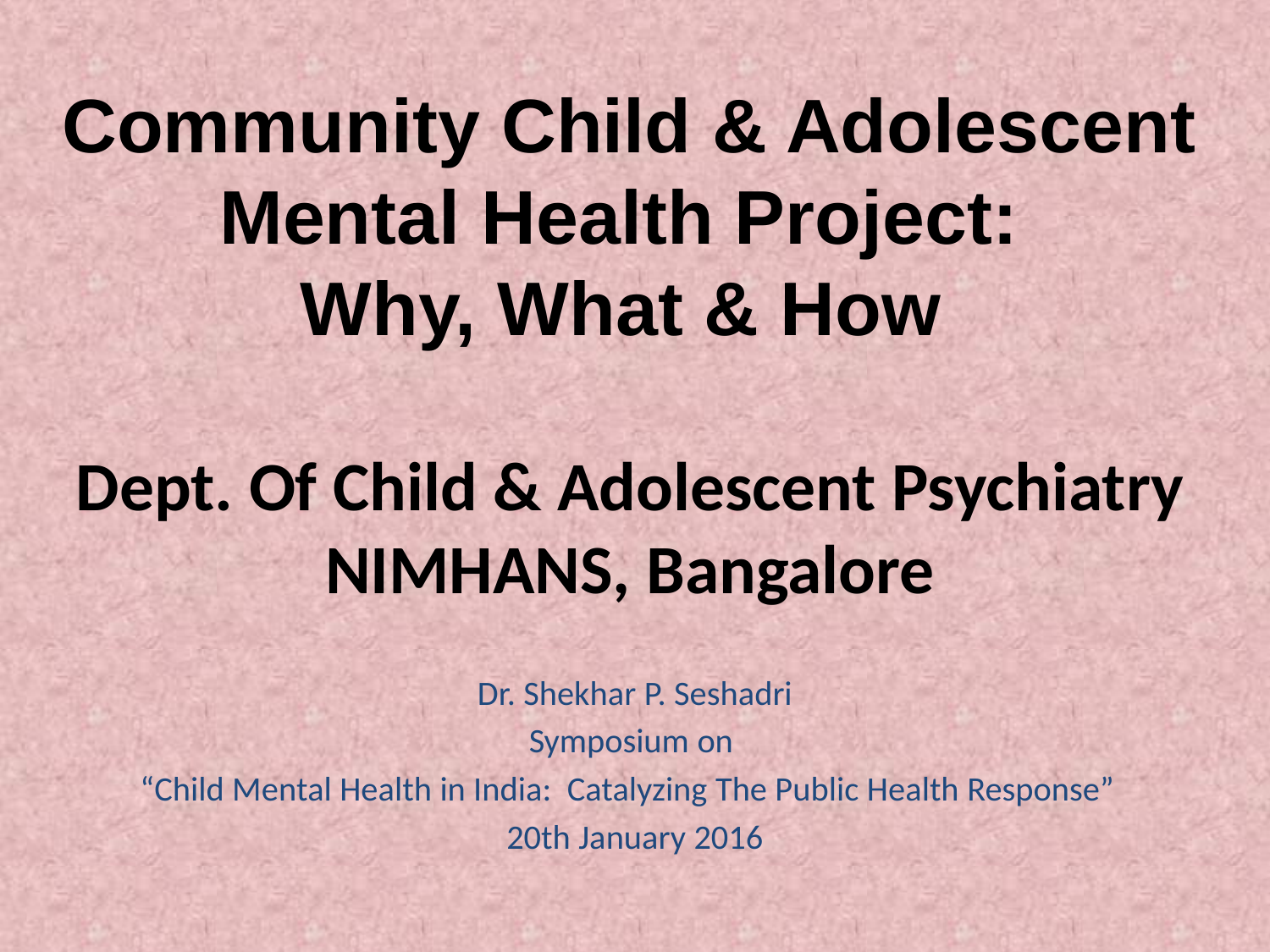

# Community Child & Adolescent Mental Health Project: Why, What & How  Dept. Of Child & Adolescent Psychiatry NIMHANS, Bangalore
Dr. Shekhar P. Seshadri
Symposium on
“Child Mental Health in India:  Catalyzing The Public Health Response”
20th January 2016